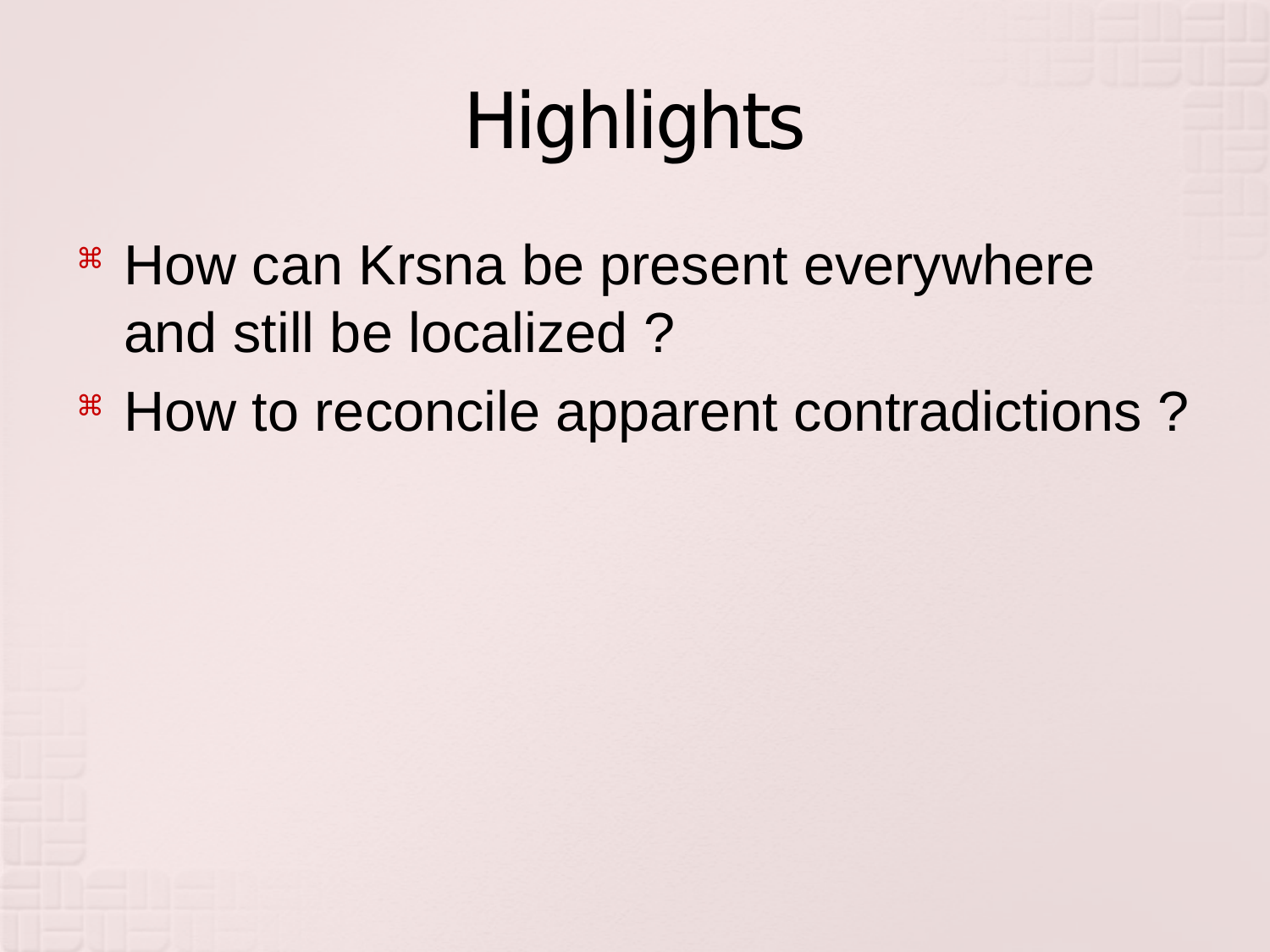

# Highlights
How can Krsna be present everywhere and still be localized ?
How to reconcile apparent contradictions ?